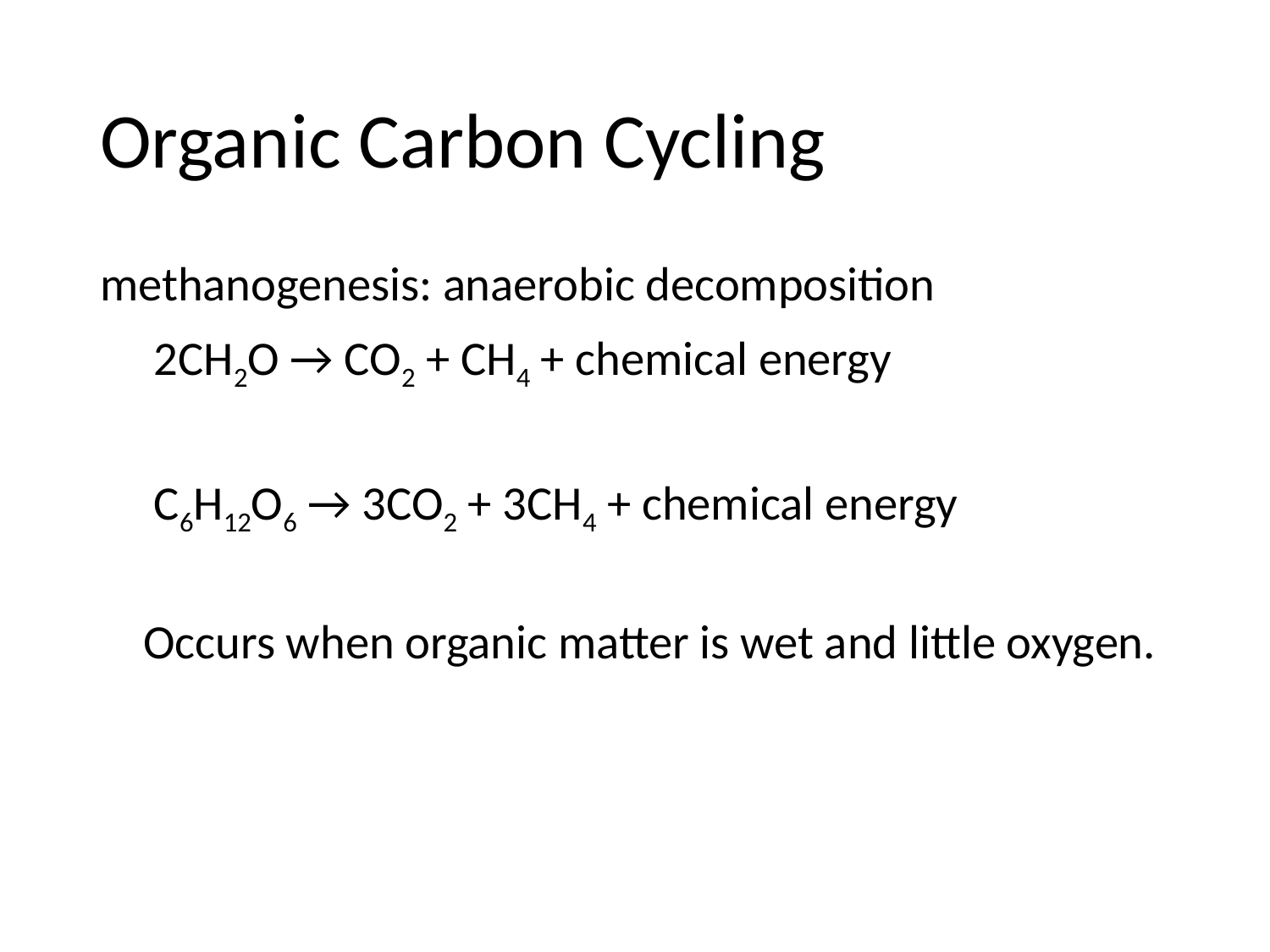

# Organic Carbon Cycling
methanogenesis: anaerobic decomposition
     2CH2O → CO2 + CH4 + chemical energy

     C6H12O6 → 3CO2 + 3CH4 + chemical energy

    Occurs when organic matter is wet and little oxygen.